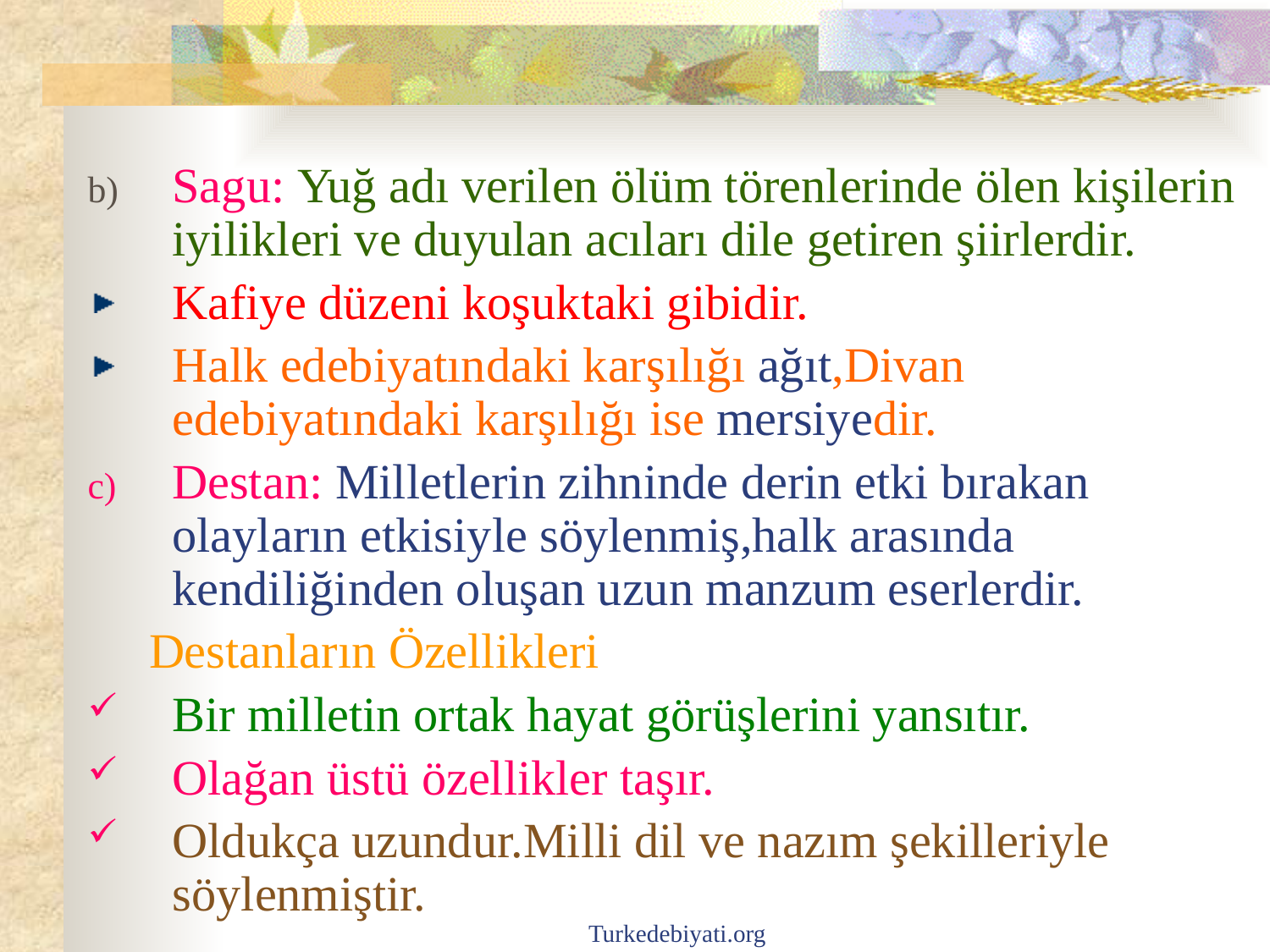

Sagu: Yuğ adı verilen ölüm törenlerinde ölen kişilerin iyilikleri ve duyulan acıları dile getiren şiirlerdir.
Kafiye düzeni koşuktaki gibidir.
Halk edebiyatındaki karşılığı ağıt,Divan edebiyatındaki karşılığı ise mersiyedir.
Destan: Milletlerin zihninde derin etki bırakan olayların etkisiyle söylenmiş,halk arasında kendiliğinden oluşan uzun manzum eserlerdir.
     Destanların Özellikleri
Bir milletin ortak hayat görüşlerini yansıtır.
Olağan üstü özellikler taşır.
Oldukça uzundur.Milli dil ve nazım şekilleriyle söylenmiştir.
Turkedebiyati.org